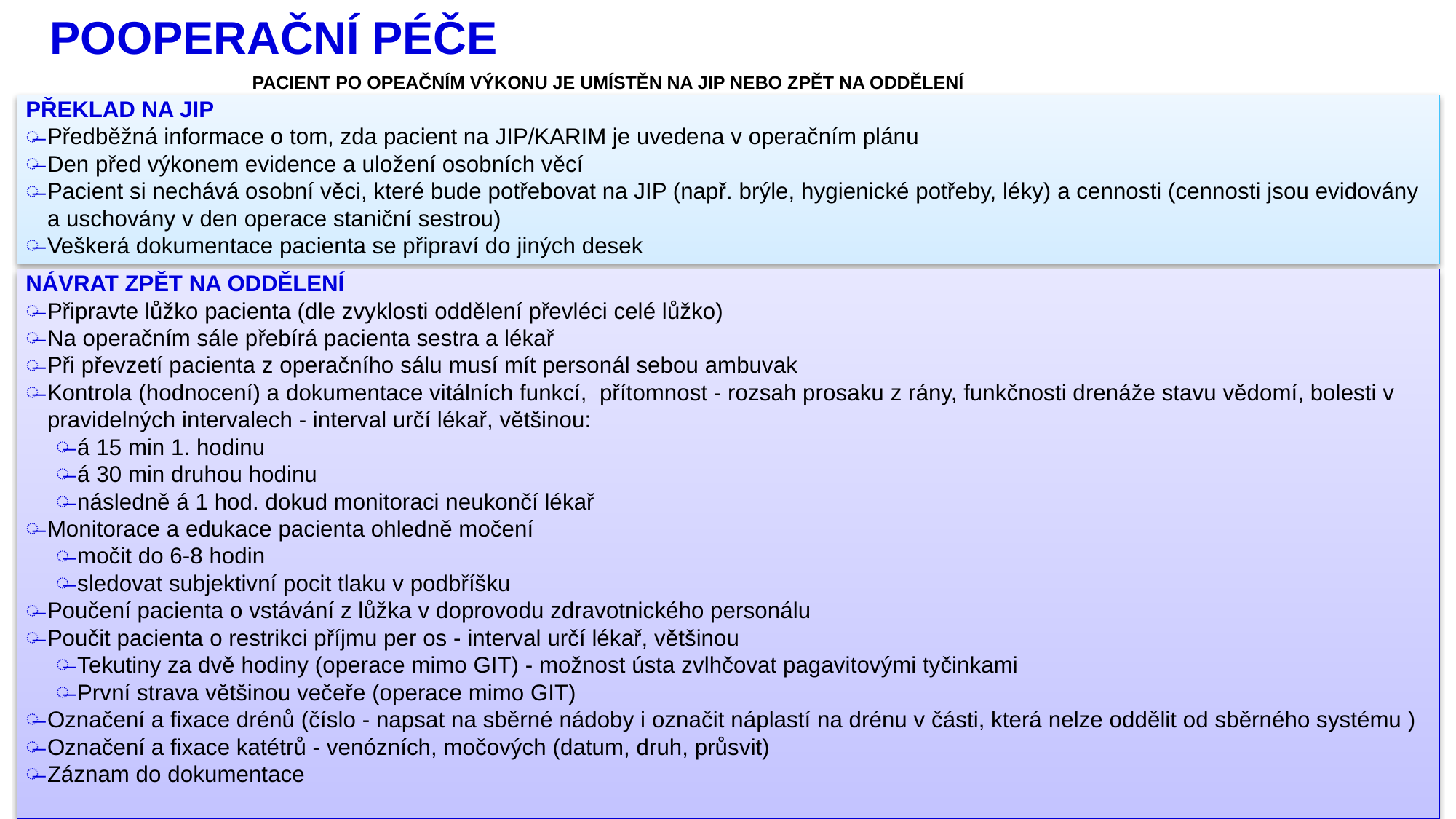

POOPERAČNÍ PÉČE
PACIENT PO OPEAČNÍM VÝKONU JE UMÍSTĚN NA JIP NEBO ZPĚT NA ODDĚLENÍ
PŘEKLAD NA JIP
Předběžná informace o tom, zda pacient na JIP/KARIM je uvedena v operačním plánu
Den před výkonem evidence a uložení osobních věcí
Pacient si nechává osobní věci, které bude potřebovat na JIP (např. brýle, hygienické potřeby, léky) a cennosti (cennosti jsou evidovány a uschovány v den operace staniční sestrou)
Veškerá dokumentace pacienta se připraví do jiných desek
NÁVRAT ZPĚT NA ODDĚLENÍ
Připravte lůžko pacienta (dle zvyklosti oddělení převléci celé lůžko)
Na operačním sále přebírá pacienta sestra a lékař
Při převzetí pacienta z operačního sálu musí mít personál sebou ambuvak
Kontrola (hodnocení) a dokumentace vitálních funkcí,  přítomnost - rozsah prosaku z rány, funkčnosti drenáže stavu vědomí, bolesti v pravidelných intervalech - interval určí lékař, většinou:
á 15 min 1. hodinu
á 30 min druhou hodinu
následně á 1 hod. dokud monitoraci neukončí lékař
Monitorace a edukace pacienta ohledně močení
močit do 6-8 hodin
sledovat subjektivní pocit tlaku v podbříšku
Poučení pacienta o vstávání z lůžka v doprovodu zdravotnického personálu
Poučit pacienta o restrikci příjmu per os - interval určí lékař, většinou
Tekutiny za dvě hodiny (operace mimo GIT) - možnost ústa zvlhčovat pagavitovými tyčinkami
První strava většinou večeře (operace mimo GIT)
Označení a fixace drénů (číslo - napsat na sběrné nádoby i označit náplastí na drénu v části, která nelze oddělit od sběrného systému )
Označení a fixace katétrů - venózních, močových (datum, druh, průsvit)
Záznam do dokumentace